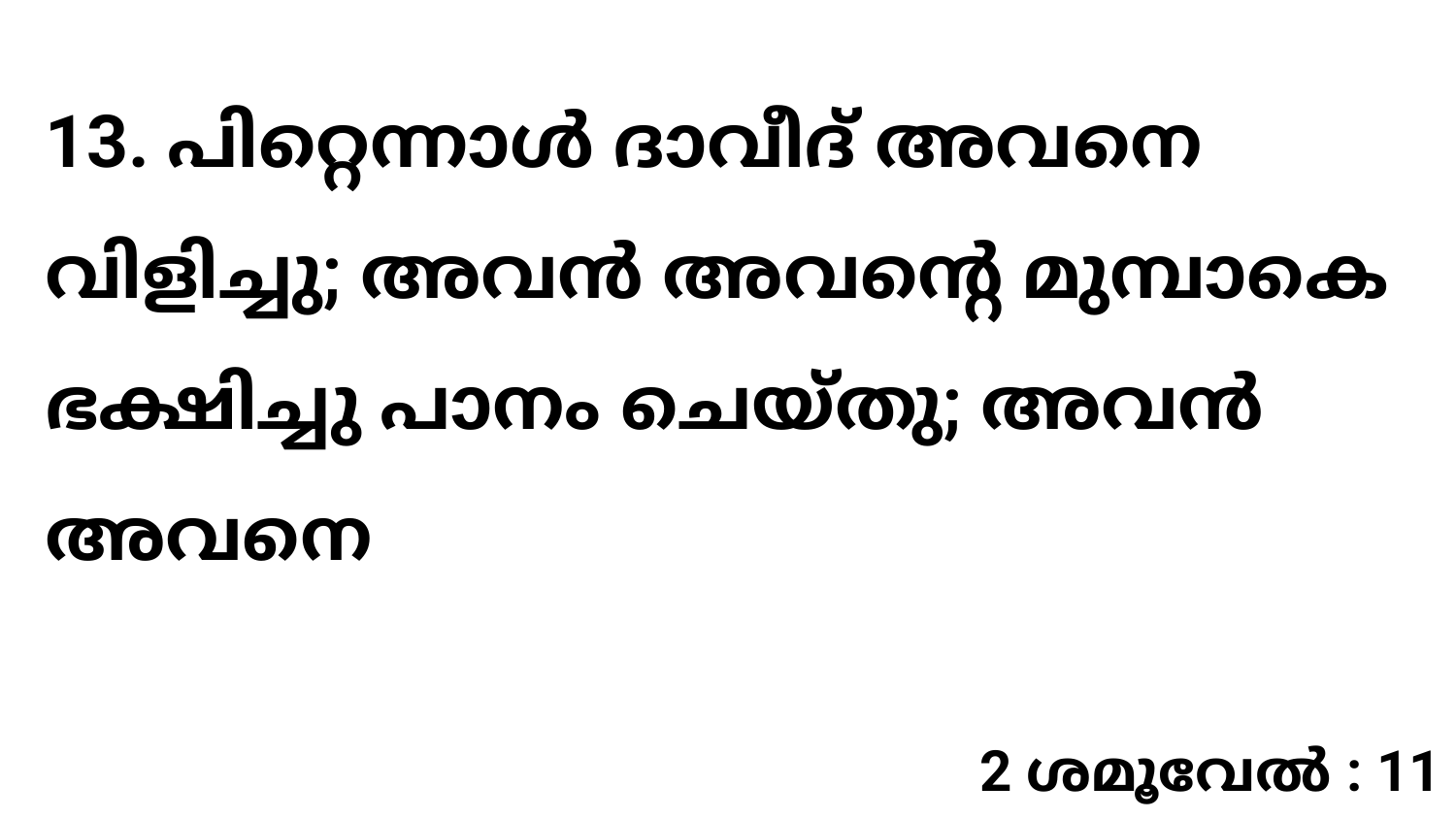

13. പിറ്റെന്നാൾ ദാവീദ് അവനെ വിളിച്ചു; അവൻ അവന്റെ മുമ്പാകെ ഭക്ഷിച്ചു പാനം ചെയ്തു; അവൻ അവനെ
2 ശമൂവേൽ : 11